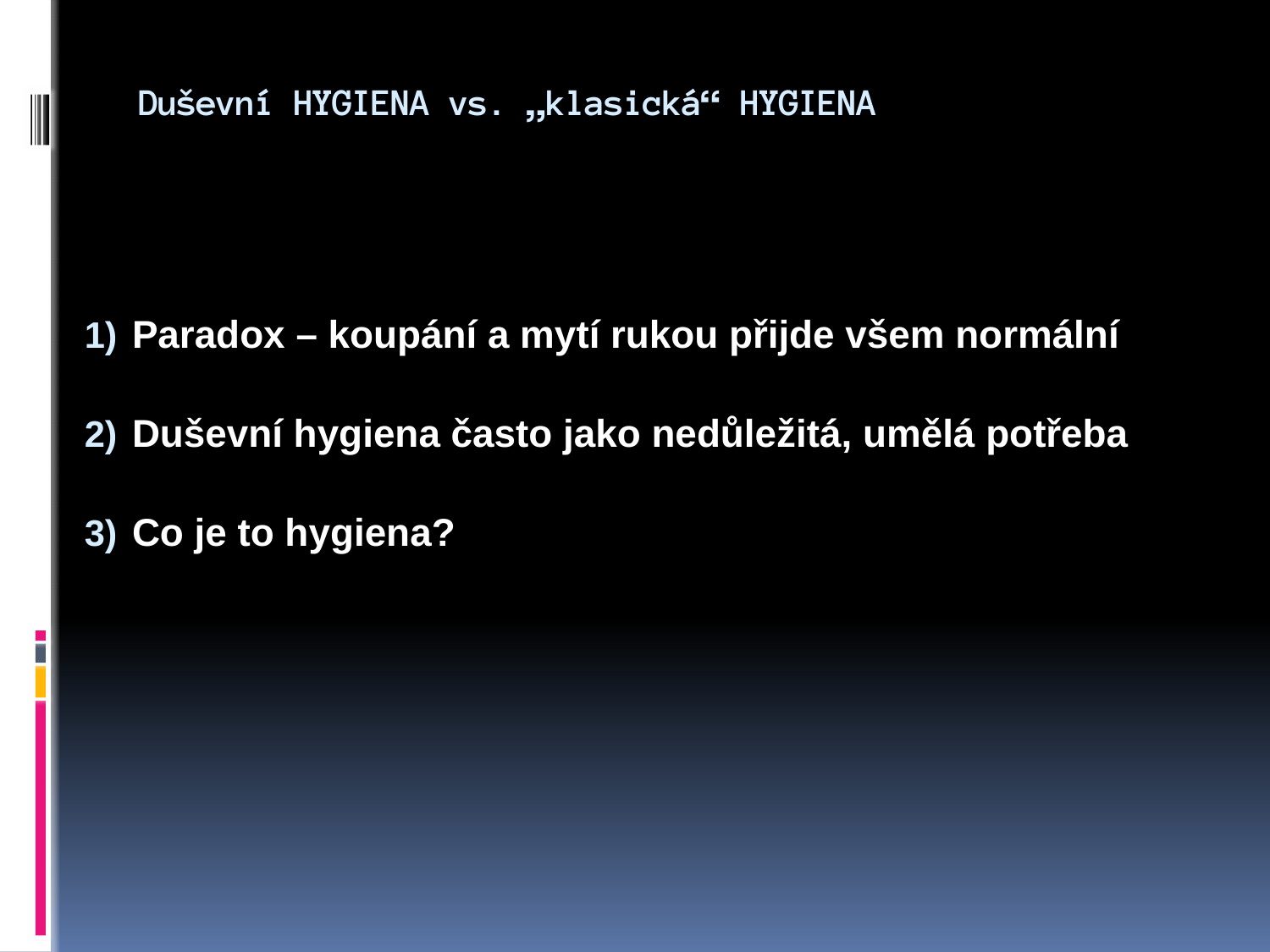

# Duševní HYGIENA vs. „klasická“ HYGIENA
Paradox – koupání a mytí rukou přijde všem normální

Duševní hygiena často jako nedůležitá, umělá potřeba

Co je to hygiena?